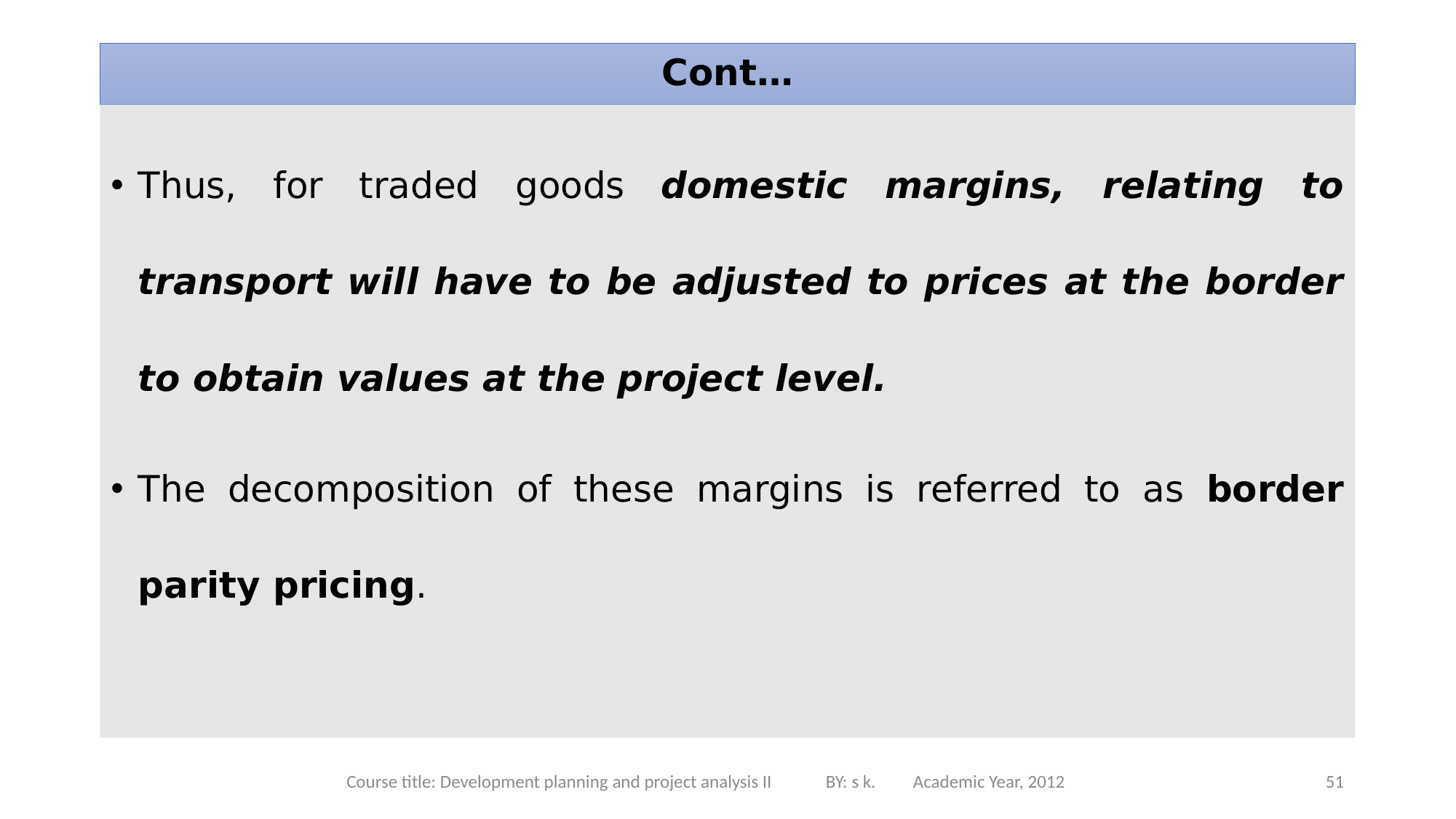

# Cont…
Thus, for traded goods domestic margins, relating to transport will have to be adjusted to prices at the border to obtain values at the project level.
The decomposition of these margins is referred to as border parity pricing.

Course title: Development planning and project analysis II             BY: s k.         Academic Year, 2012
51